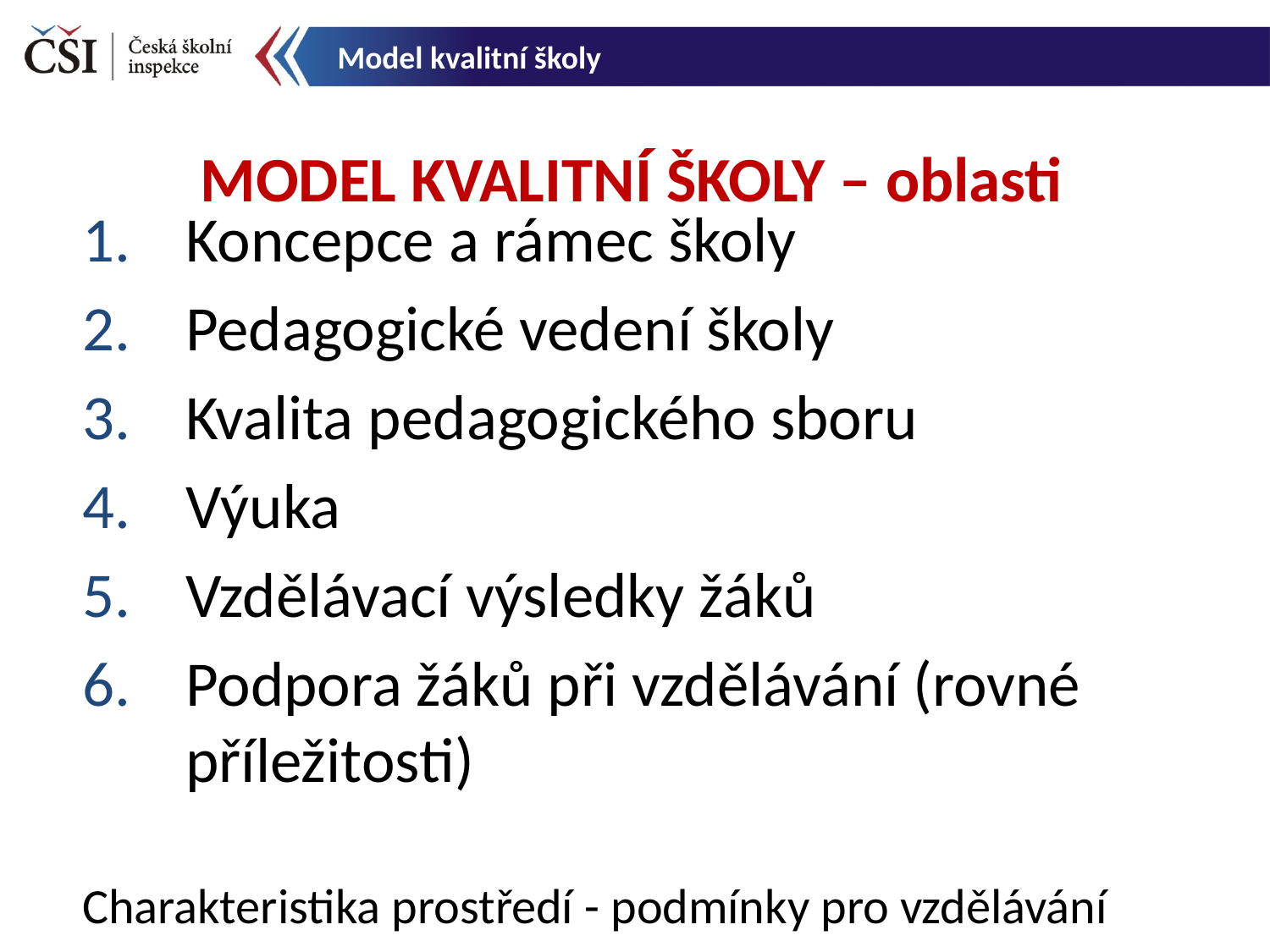

Model kvalitní školy
MODEL KVALITNÍ ŠKOLY – oblasti
Koncepce a rámec školy
Pedagogické vedení školy
Kvalita pedagogického sboru
Výuka
Vzdělávací výsledky žáků
Podpora žáků při vzdělávání (rovné příležitosti)

Charakteristika prostředí - podmínky pro vzdělávání